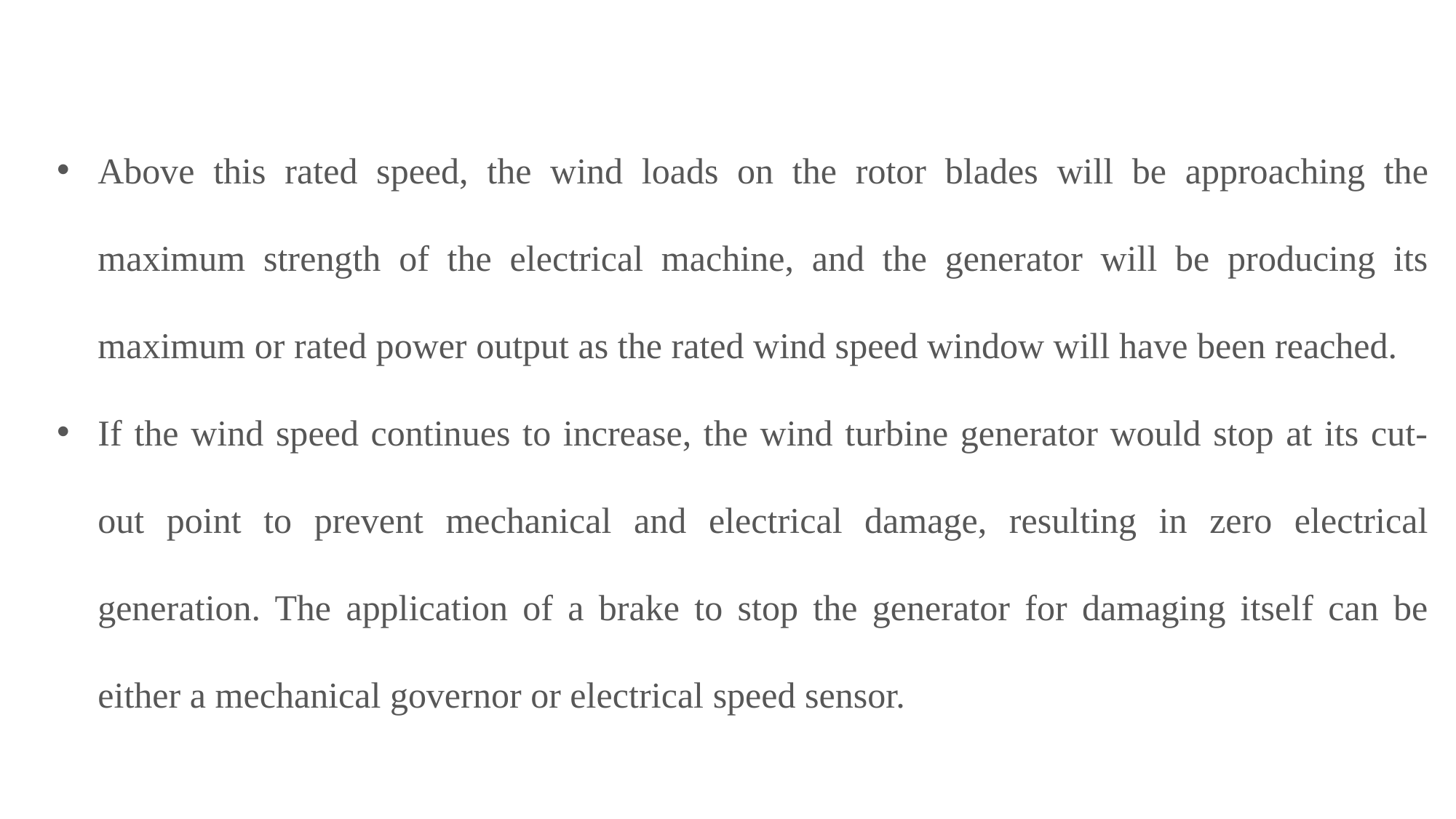

Above this rated speed, the wind loads on the rotor blades will be approaching the maximum strength of the electrical machine, and the generator will be producing its maximum or rated power output as the rated wind speed window will have been reached.
If the wind speed continues to increase, the wind turbine generator would stop at its cut-out point to prevent mechanical and electrical damage, resulting in zero electrical generation. The application of a brake to stop the generator for damaging itself can be either a mechanical governor or electrical speed sensor.